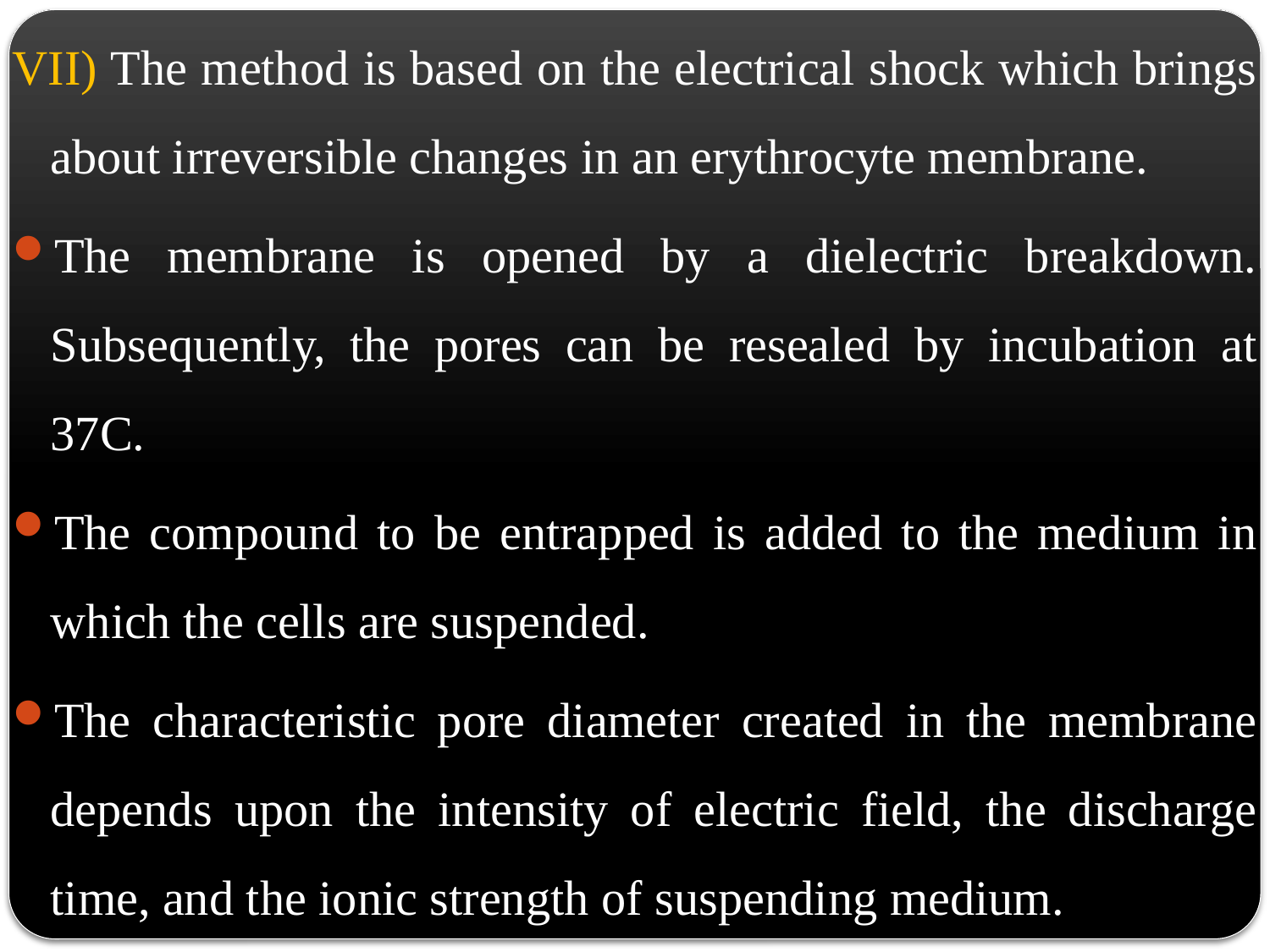

VII) The method is based on the electrical shock which brings about irreversible changes in an erythrocyte membrane.
The membrane is opened by a dielectric breakdown. Subsequently, the pores can be resealed by incubation at 37C.
The compound to be entrapped is added to the medium in which the cells are suspended.
The characteristic pore diameter created in the membrane depends upon the intensity of electric field, the discharge time, and the ionic strength of suspending medium.